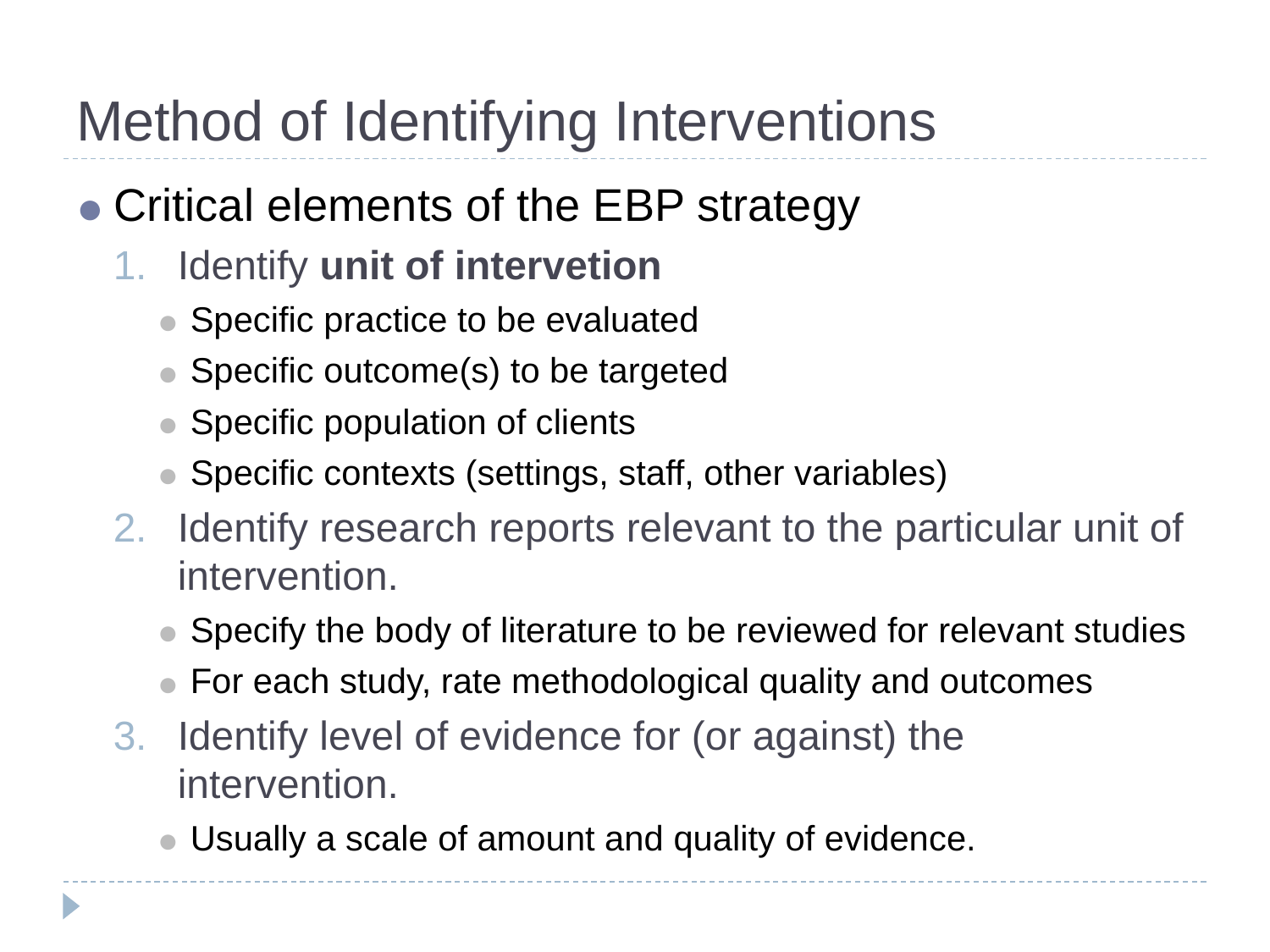

# Method of Identifying Interventions
Critical elements of the EBP strategy
Identify unit of intervetion
Specific practice to be evaluated
Specific outcome(s) to be targeted
Specific population of clients
Specific contexts (settings, staff, other variables)
Identify research reports relevant to the particular unit of intervention.
Specify the body of literature to be reviewed for relevant studies
For each study, rate methodological quality and outcomes
Identify level of evidence for (or against) the intervention.
Usually a scale of amount and quality of evidence.